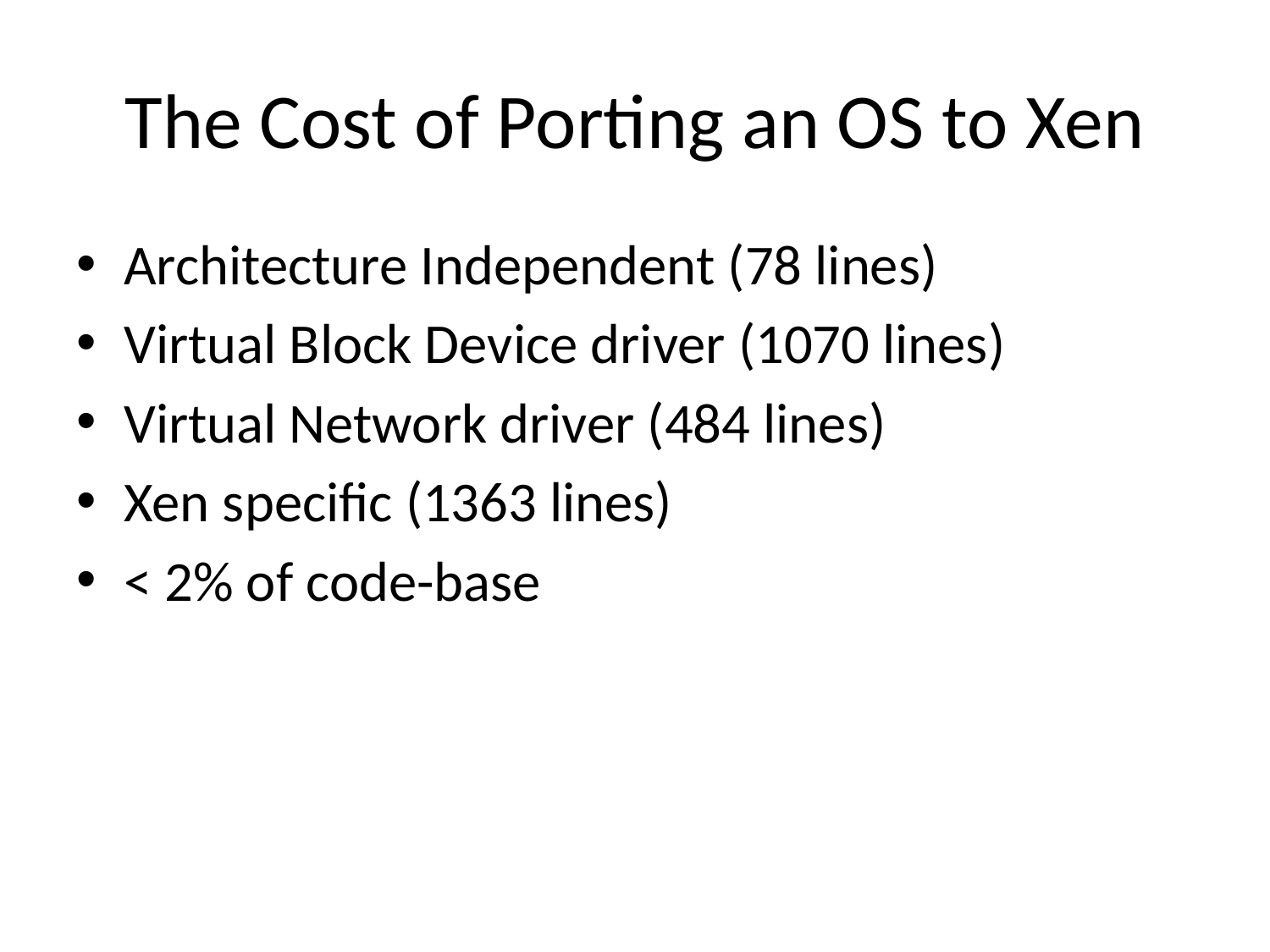

# The Cost of Porting an OS to Xen
Architecture Independent (78 lines)
Virtual Block Device driver (1070 lines)
Virtual Network driver (484 lines)
Xen specific (1363 lines)
< 2% of code-base